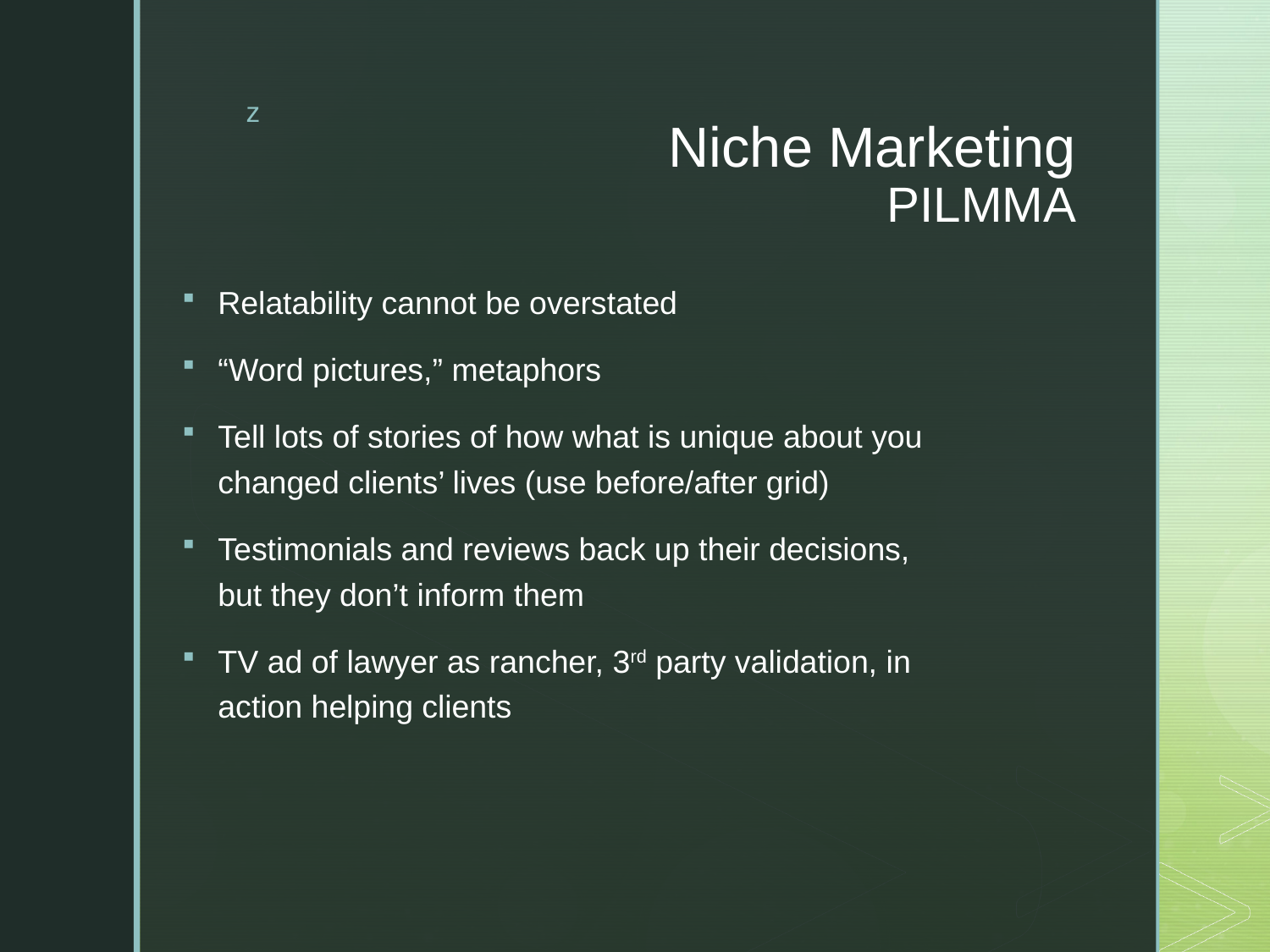

# Niche Marketing PILMMA
Relatability cannot be overstated
“Word pictures,” metaphors
Tell lots of stories of how what is unique about you changed clients’ lives (use before/after grid)
Testimonials and reviews back up their decisions, but they don’t inform them
TV ad of lawyer as rancher, 3rd party validation, in action helping clients